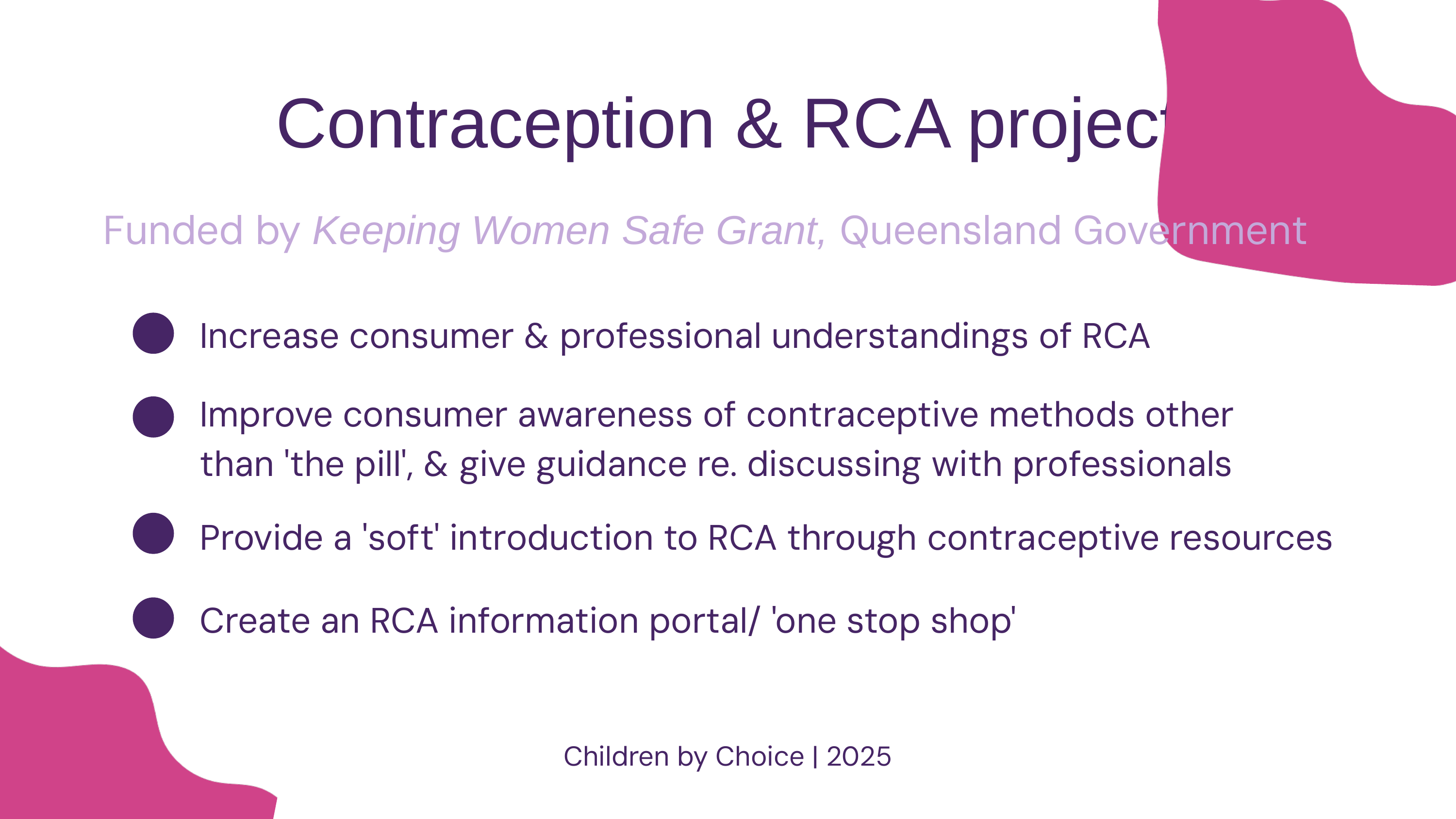

Contraception & RCA project
Funded by Keeping Women Safe Grant, Queensland Government
Increase consumer & professional understandings of RCA

Improve consumer awareness of contraceptive methods other than 'the pill', & give guidance re. discussing with professionals

Provide a 'soft' introduction to RCA through contraceptive resources

Create an RCA information portal/ 'one stop shop'

Children by Choice | 2025